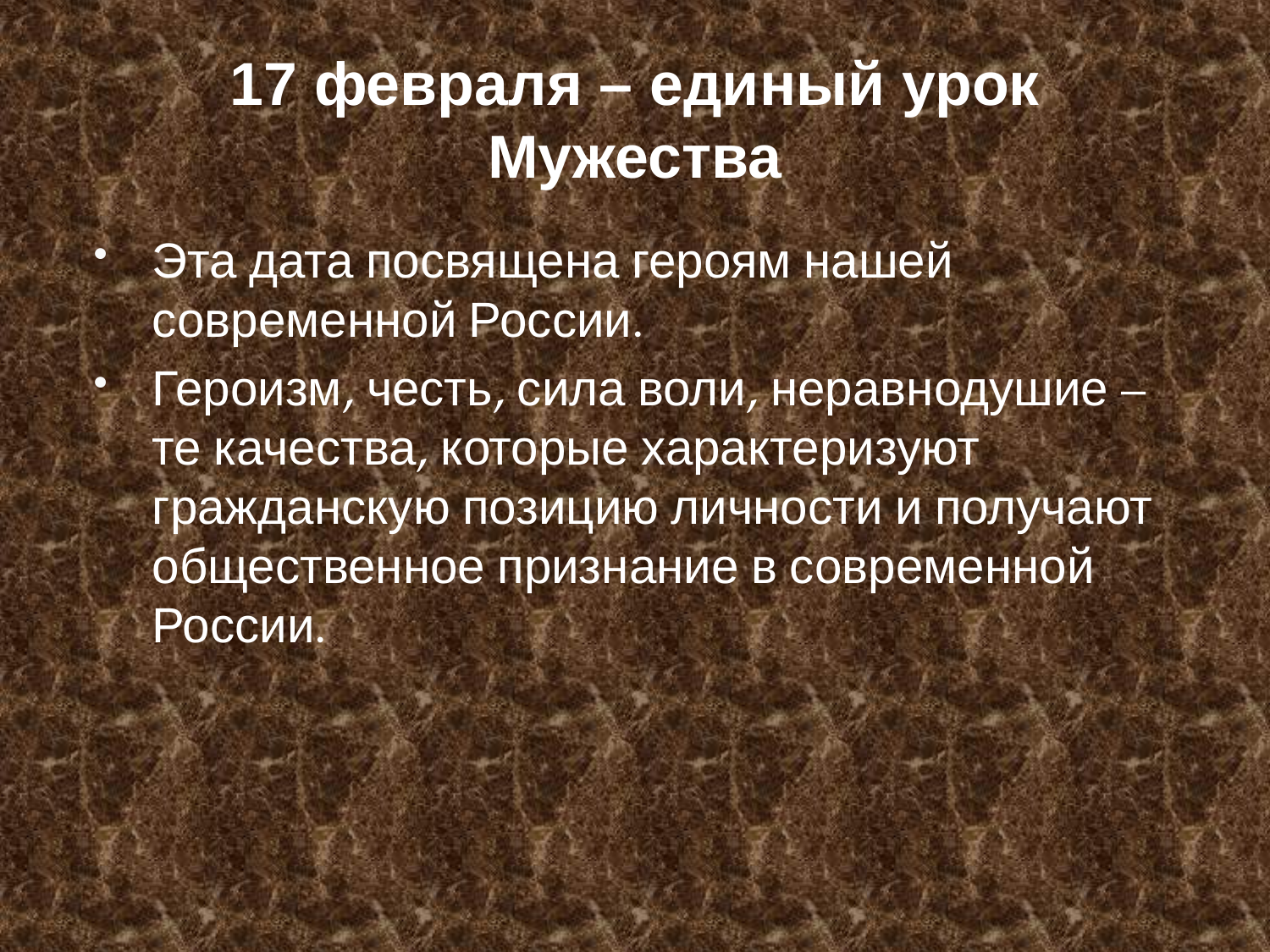

# 17 февраля – единый урок Мужества
Эта дата посвящена героям нашей современной России.
Героизм, честь, сила воли, неравнодушие – те качества, которые характеризуют  гражданскую позицию личности и получают общественное признание в современной России.